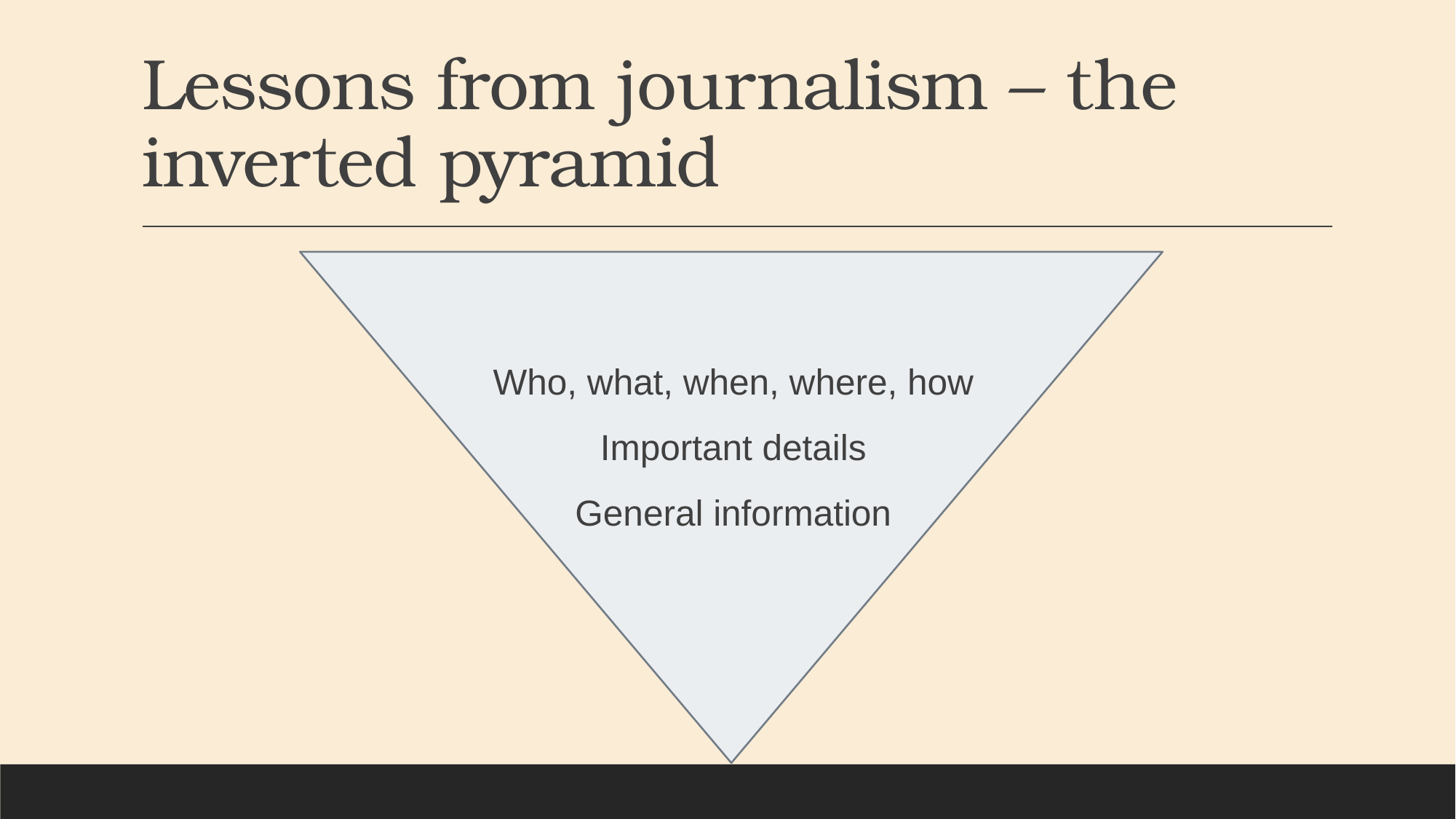

# Lessons from journalism – the inverted pyramid

 Who, what, when, where, how
Important details
General information